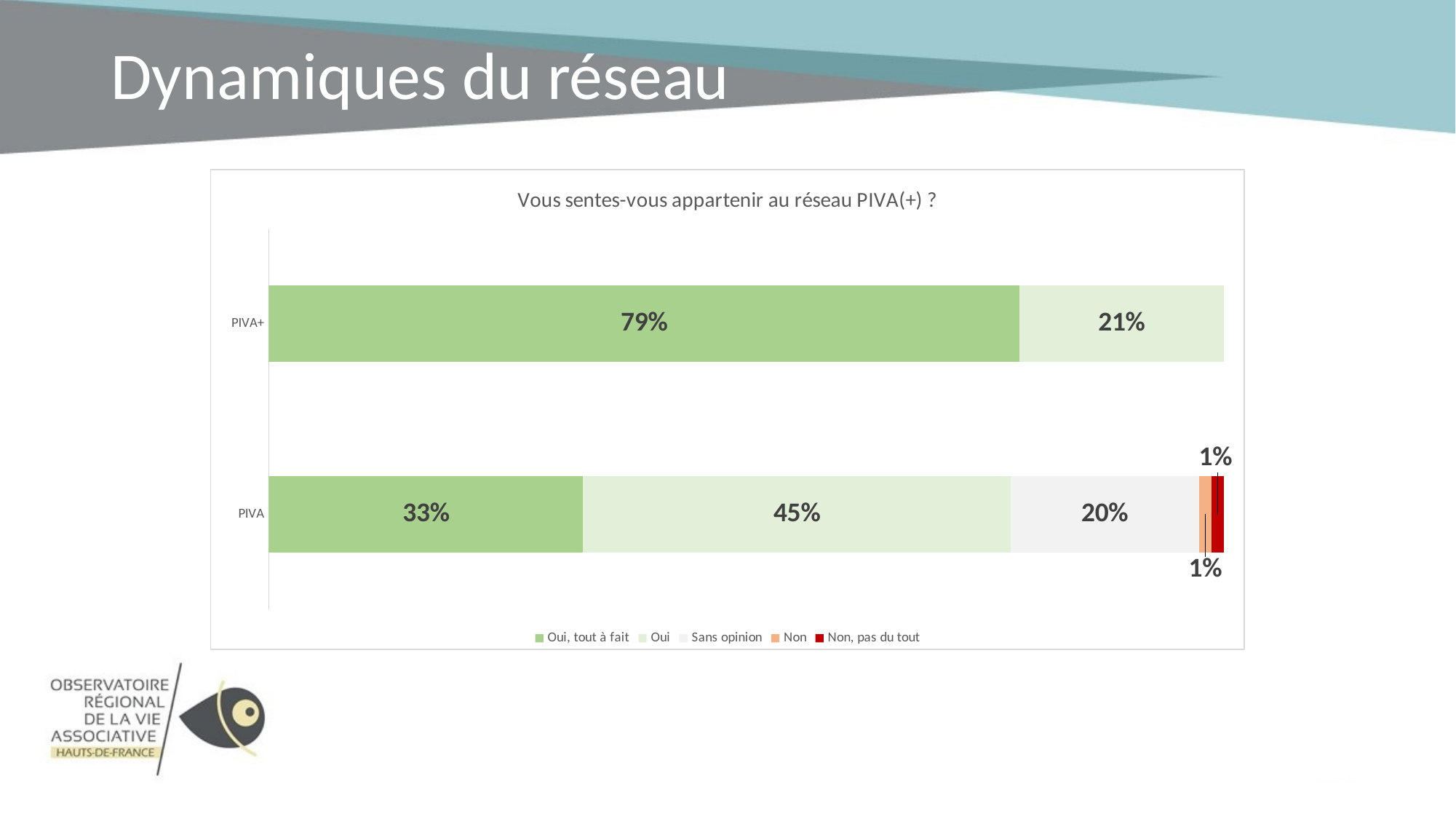

# Dynamiques du réseau

### Chart: Vous sentes-vous appartenir au réseau PIVA(+) ?

| Category | Oui, tout à fait | Oui | Sans opinion | Non | Non, pas du tout |
|---|---|---|---|---|---|
| PIVA | 0.32899999999999996 | 0.447 | 0.19699999999999998 | 0.013000000000000001 | 0.013000000000000001 |
| PIVA+ | 0.7859999999999999 | 0.214 | 0.0 | 0.0 | 0.0 |